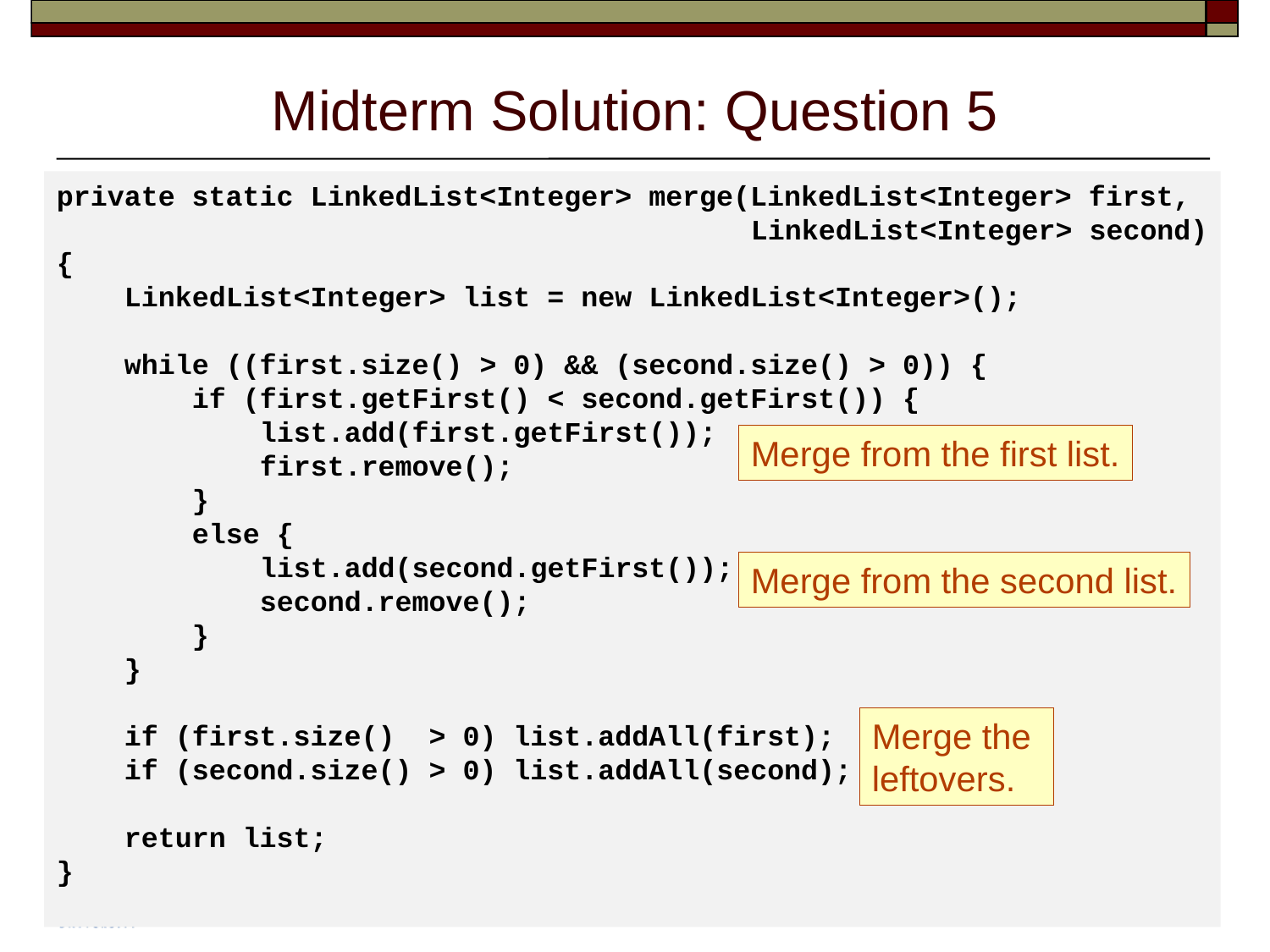

# Midterm Solution: Question 5
private static LinkedList<Integer> merge(LinkedList<Integer> first,
                                         LinkedList<Integer> second)
{
    LinkedList<Integer> list = new LinkedList<Integer>();

    while ((first.size() > 0) && (second.size() > 0)) {
        if (first.getFirst() < second.getFirst()) {
            list.add(first.getFirst());
            first.remove();
        }
        else {
            list.add(second.getFirst());
            second.remove();
        }
    }

    if (first.size()  > 0) list.addAll(first);
    if (second.size() > 0) list.addAll(second);

    return list;
}

Merge from the first list.
Merge from the second list.
Merge the
leftovers.
11